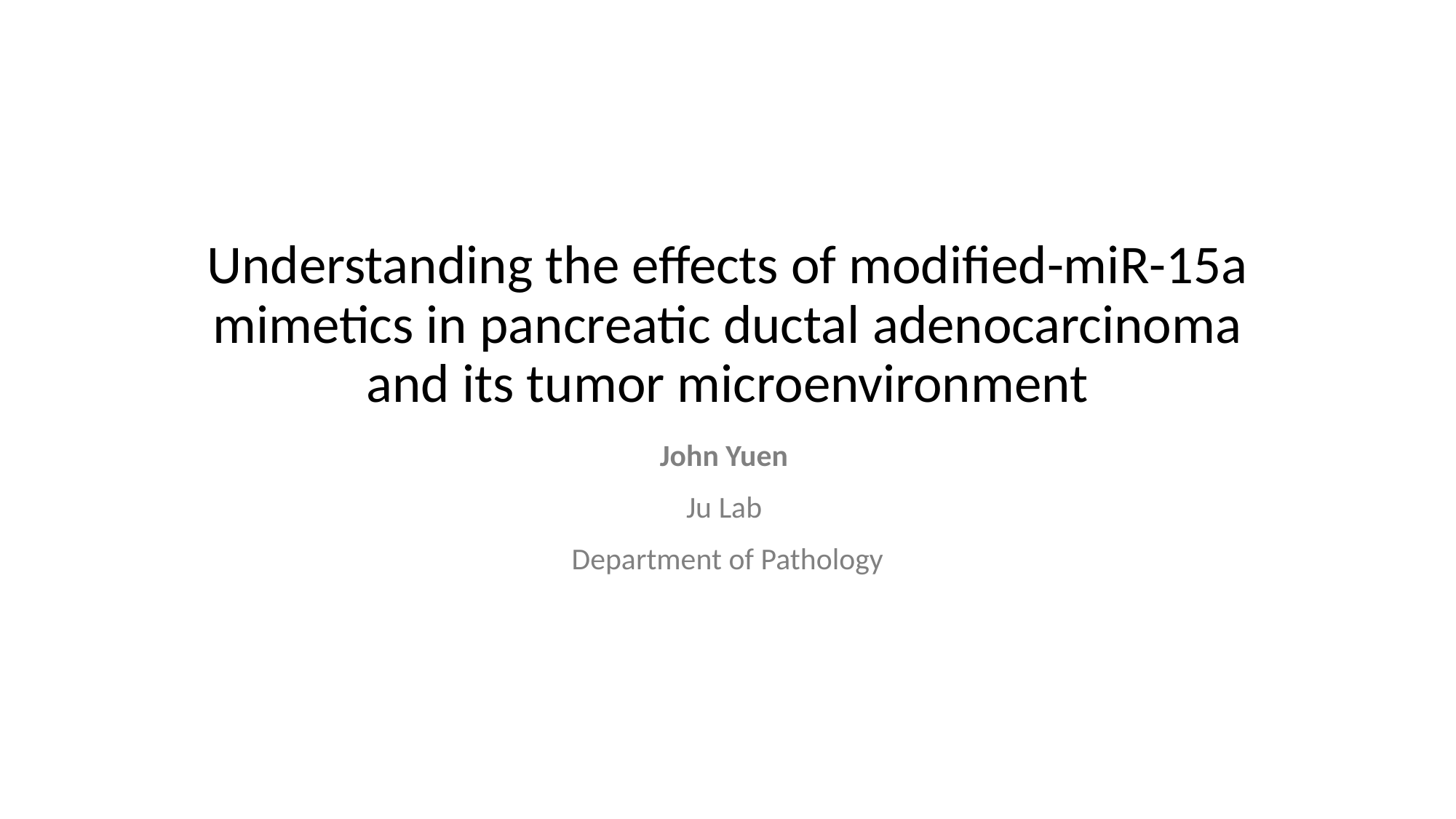

# Understanding the effects of modified-miR-15a mimetics in pancreatic ductal adenocarcinoma and its tumor microenvironment
John Yuen
Ju Lab
Department of Pathology